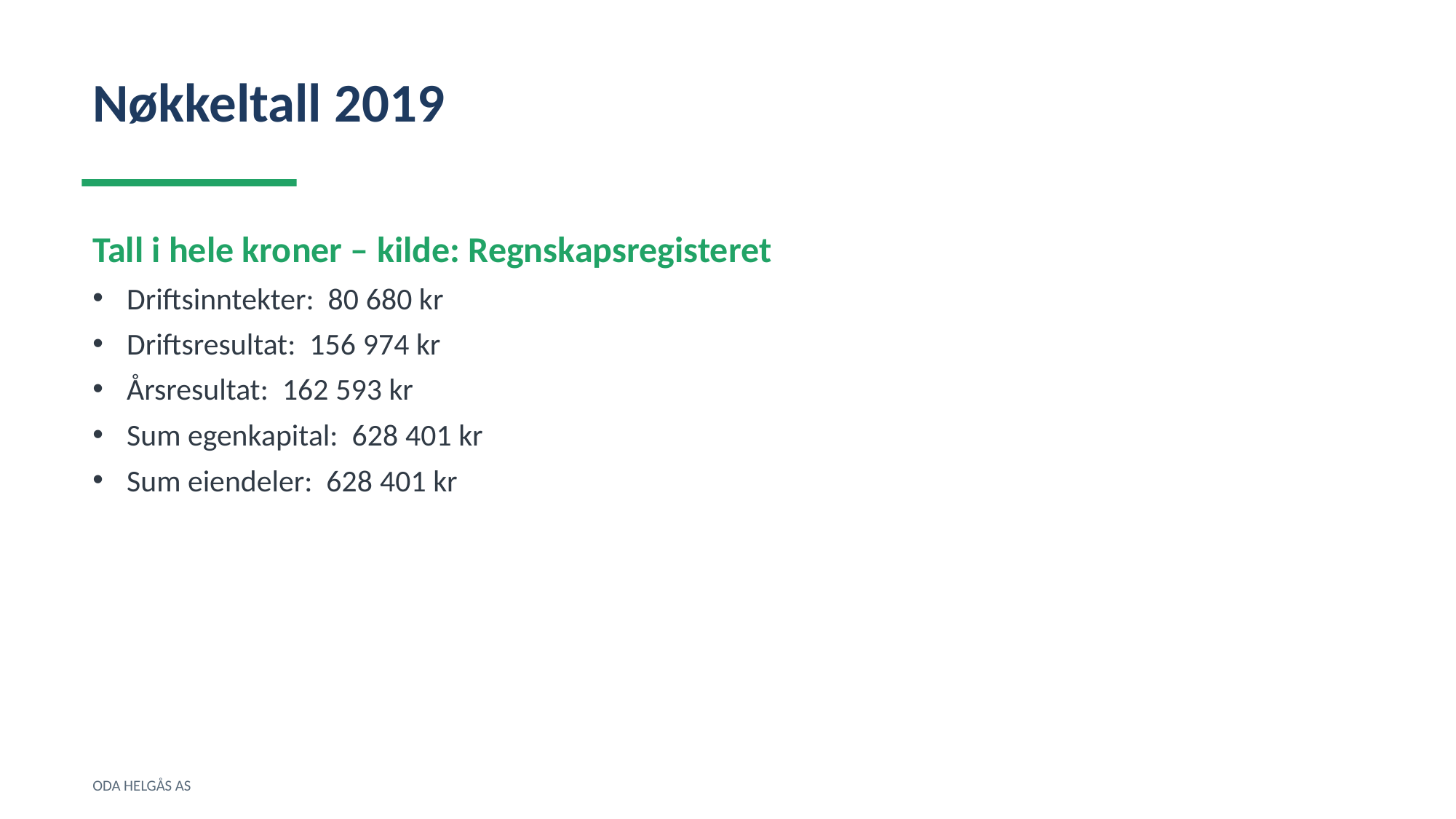

Nøkkeltall 2019

Tall i hele kroner – kilde: Regnskapsregisteret
Driftsinntekter:  80 680 kr
Driftsresultat:  156 974 kr
Årsresultat:  162 593 kr
Sum egenkapital:  628 401 kr
Sum eiendeler:  628 401 kr
ODA HELGÅS AS